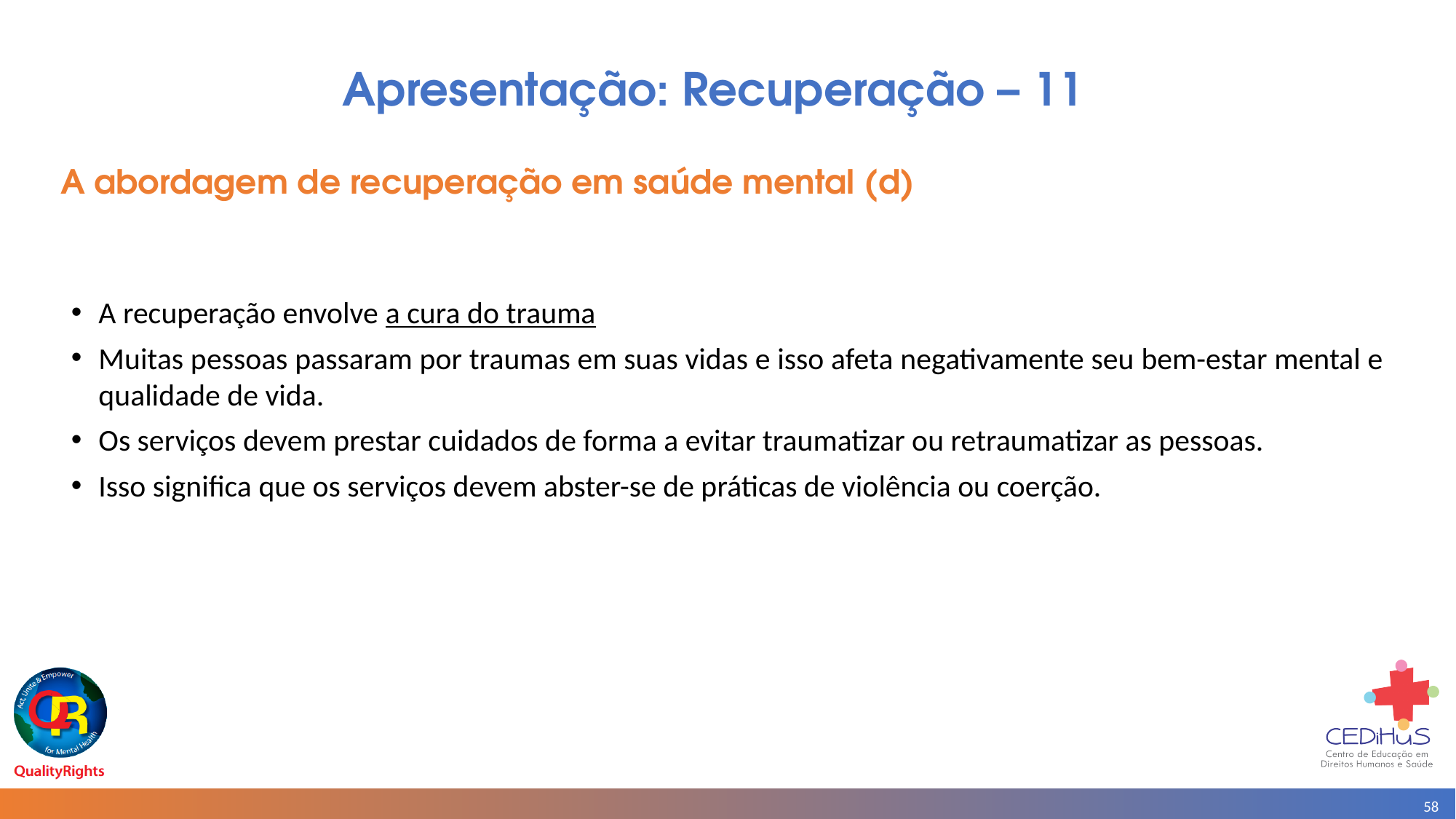

# Apresentação: Recuperação – 11
A abordagem de recuperação em saúde mental (d)
A recuperação envolve a cura do trauma
Muitas pessoas passaram por traumas em suas vidas e isso afeta negativamente seu bem-estar mental e qualidade de vida.
Os serviços devem prestar cuidados de forma a evitar traumatizar ou retraumatizar as pessoas.
Isso significa que os serviços devem abster-se de práticas de violência ou coerção.